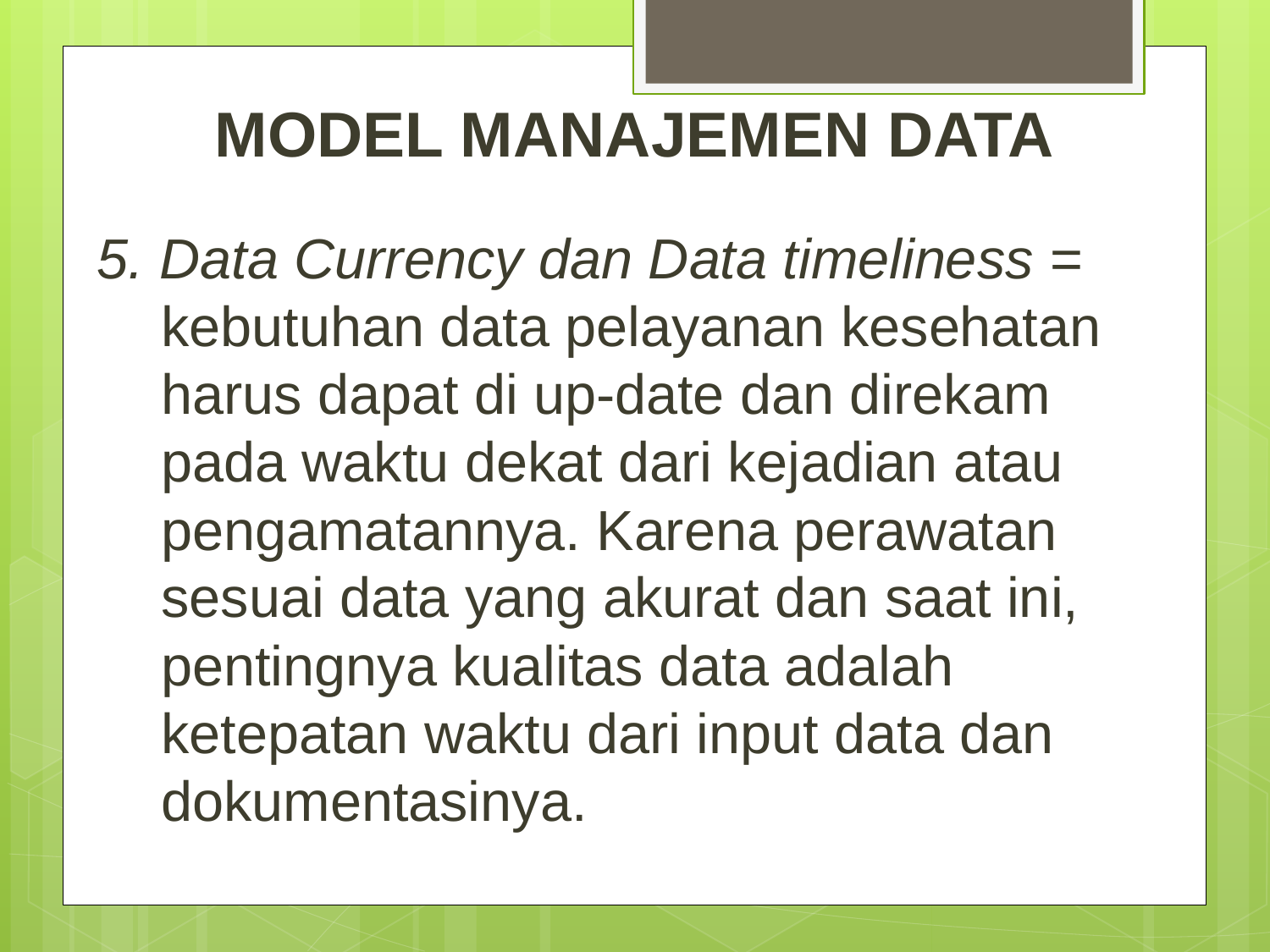

# MODEL MANAJEMEN DATA
5. Data Currency dan Data timeliness = kebutuhan data pelayanan kesehatan harus dapat di up-date dan direkam pada waktu dekat dari kejadian atau pengamatannya. Karena perawatan sesuai data yang akurat dan saat ini, pentingnya kualitas data adalah ketepatan waktu dari input data dan dokumentasinya.